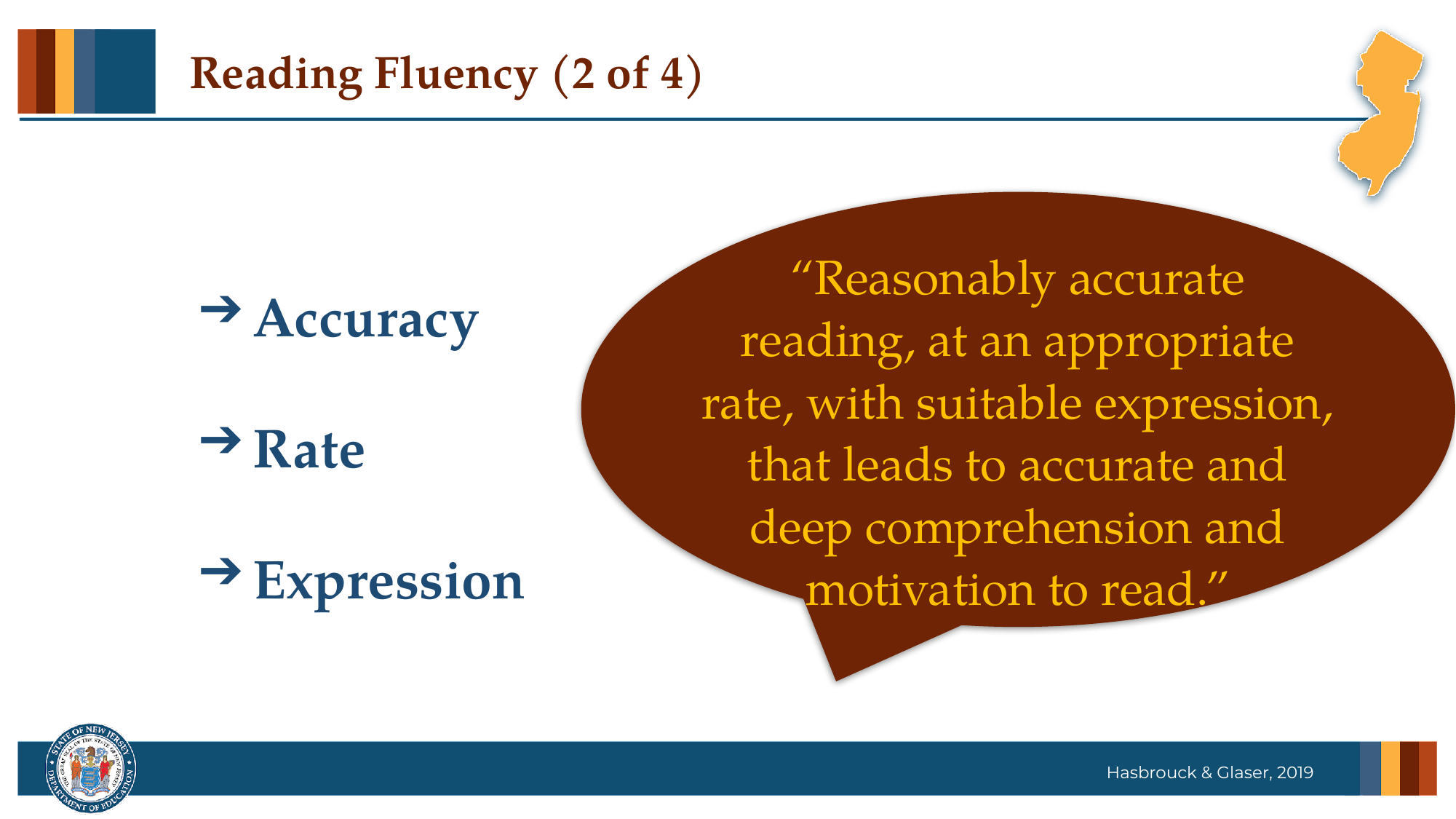

# Reading Fluency (2 of 4)

Accuracy
Rate
Expression
“Reasonably accurate reading, at an appropriate rate, with suitable expression, that leads to accurate and deep comprehension and motivation to read.”
Hasbrouck & Glaser, 2019